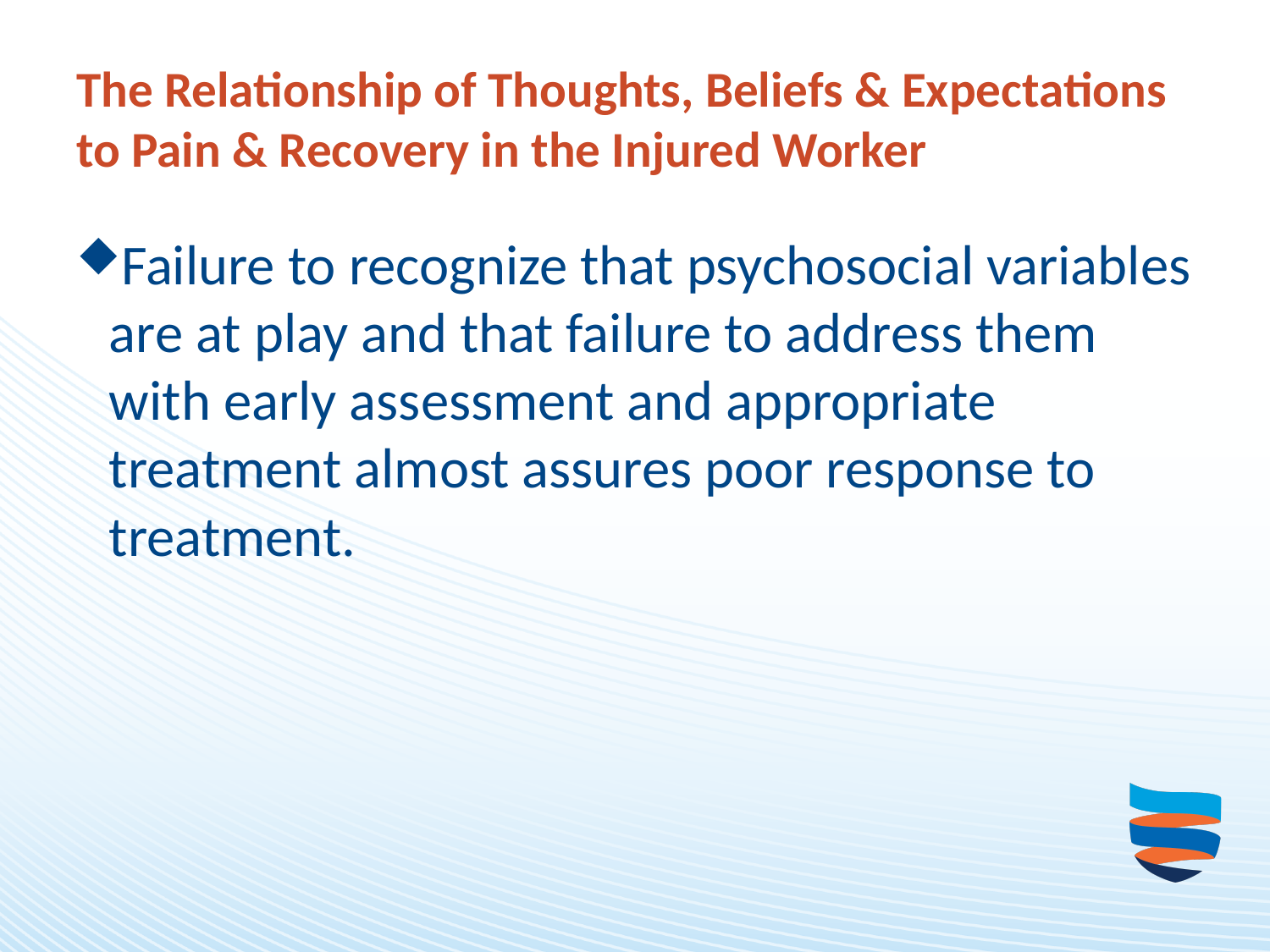

# The Relationship of Thoughts, Beliefs & Expectations to Pain & Recovery in the Injured Worker
Failure to recognize that psychosocial variables are at play and that failure to address them with early assessment and appropriate treatment almost assures poor response to treatment.